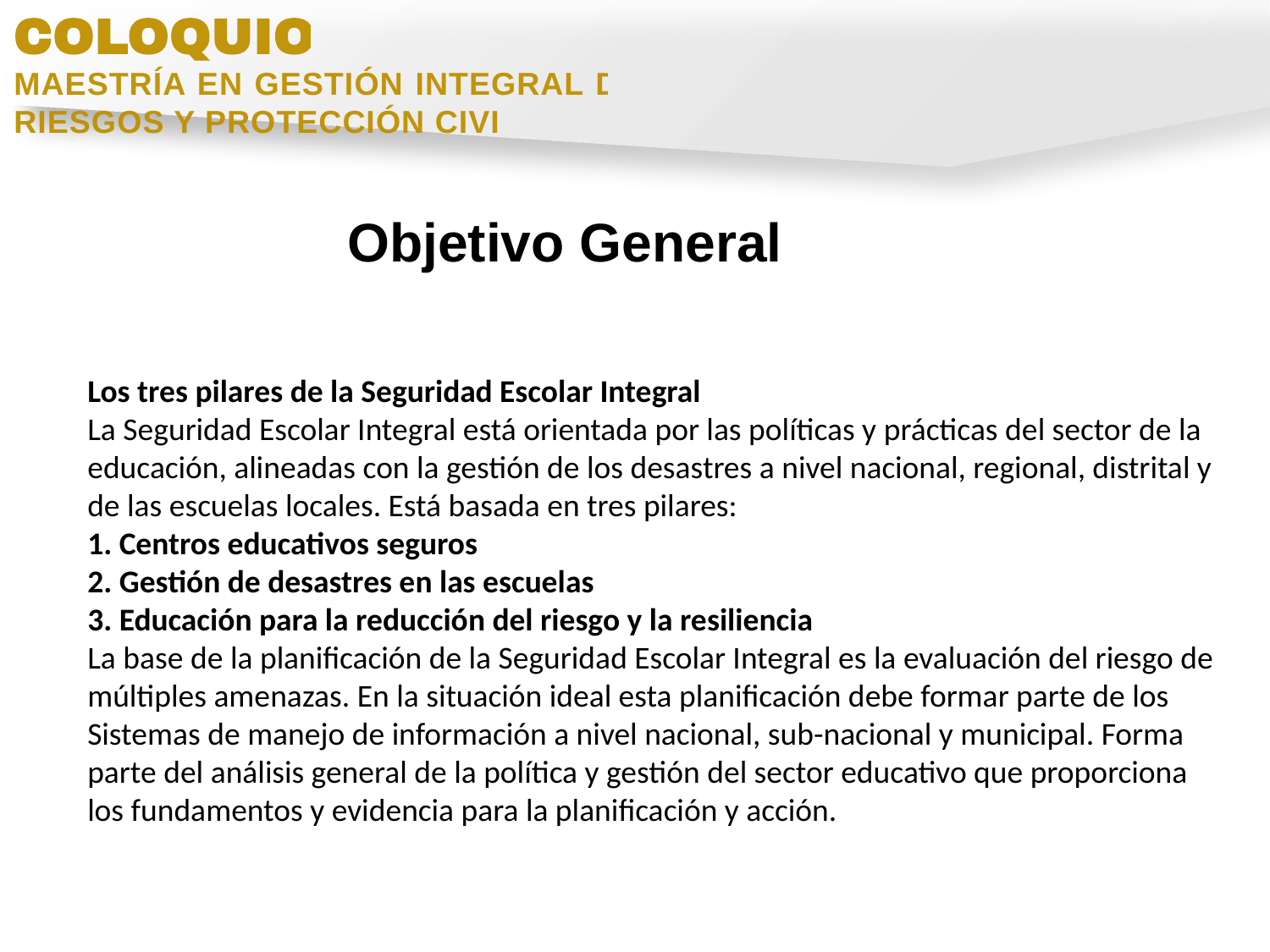

COLOQUIO
MAESTRÍA EN GESTIÓN INTEGRAL DE RIESGOS Y PROTECCIÓN CIVIL
Objetivo General

Los tres pilares de la Seguridad Escolar Integral
La Seguridad Escolar Integral está orientada por las políticas y prácticas del sector de la educación, alineadas con la gestión de los desastres a nivel nacional, regional, distrital y de las escuelas locales. Está basada en tres pilares:
1. Centros educativos seguros
2. Gestión de desastres en las escuelas
3. Educación para la reducción del riesgo y la resiliencia
La base de la planificación de la Seguridad Escolar Integral es la evaluación del riesgo de múltiples amenazas. En la situación ideal esta planificación debe formar parte de los Sistemas de manejo de información a nivel nacional, sub-nacional y municipal. Forma parte del análisis general de la política y gestión del sector educativo que proporciona los fundamentos y evidencia para la planificación y acción.